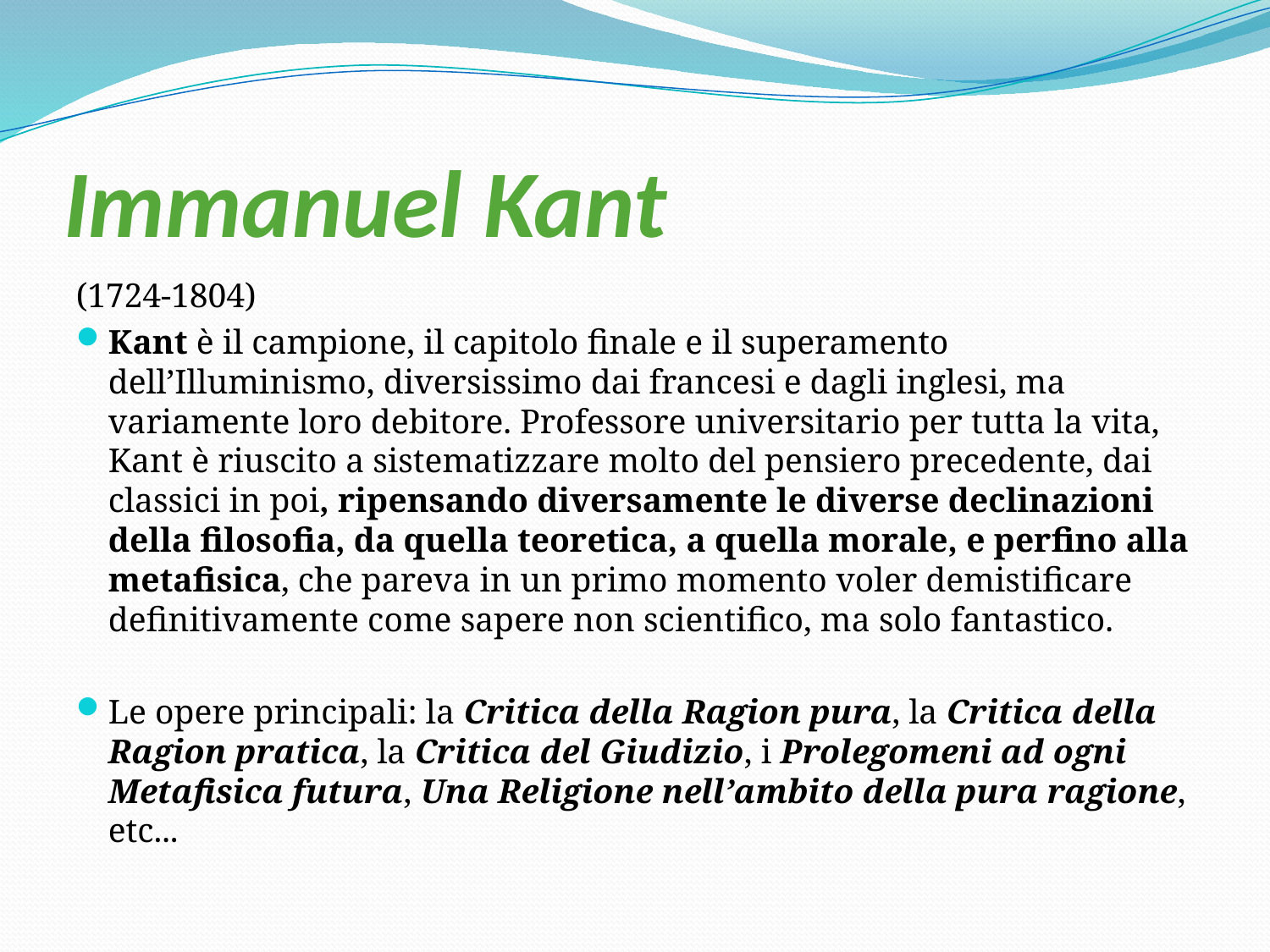

# Immanuel Kant
(1724-1804)
Kant è il campione, il capitolo finale e il superamento dell’Illuminismo, diversissimo dai francesi e dagli inglesi, ma variamente loro debitore. Professore universitario per tutta la vita, Kant è riuscito a sistematizzare molto del pensiero precedente, dai classici in poi, ripensando diversamente le diverse declinazioni della filosofia, da quella teoretica, a quella morale, e perfino alla metafisica, che pareva in un primo momento voler demistificare definitivamente come sapere non scientifico, ma solo fantastico.

Le opere principali: la Critica della Ragion pura, la Critica della Ragion pratica, la Critica del Giudizio, i Prolegomeni ad ogni Metafisica futura, Una Religione nell’ambito della pura ragione, etc...